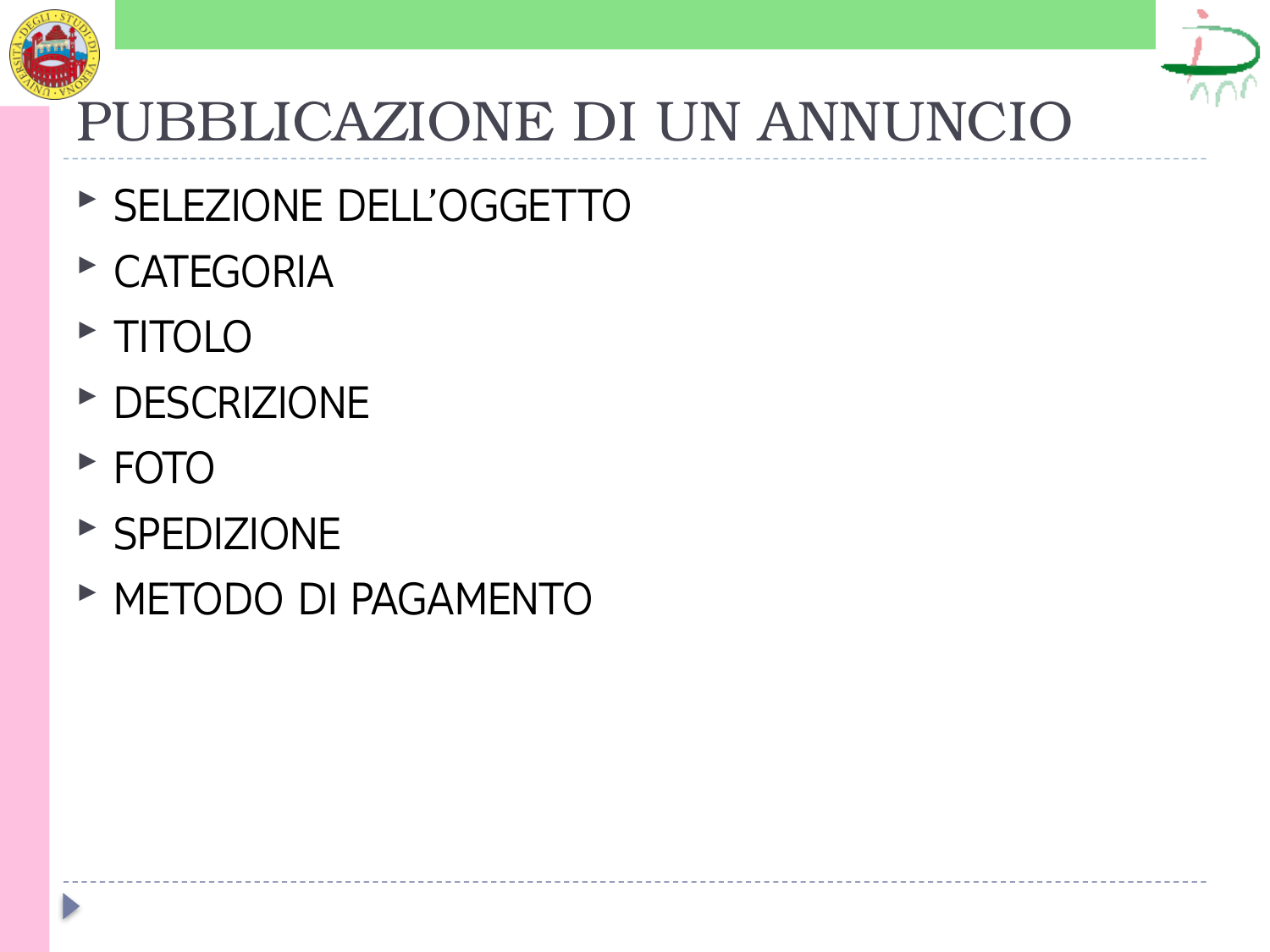

# PUBBLICAZIONE DI UN ANNUNCIO
SELEZIONE DELL’OGGETTO
CATEGORIA
TITOLO
DESCRIZIONE
FOTO
SPEDIZIONE
METODO DI PAGAMENTO